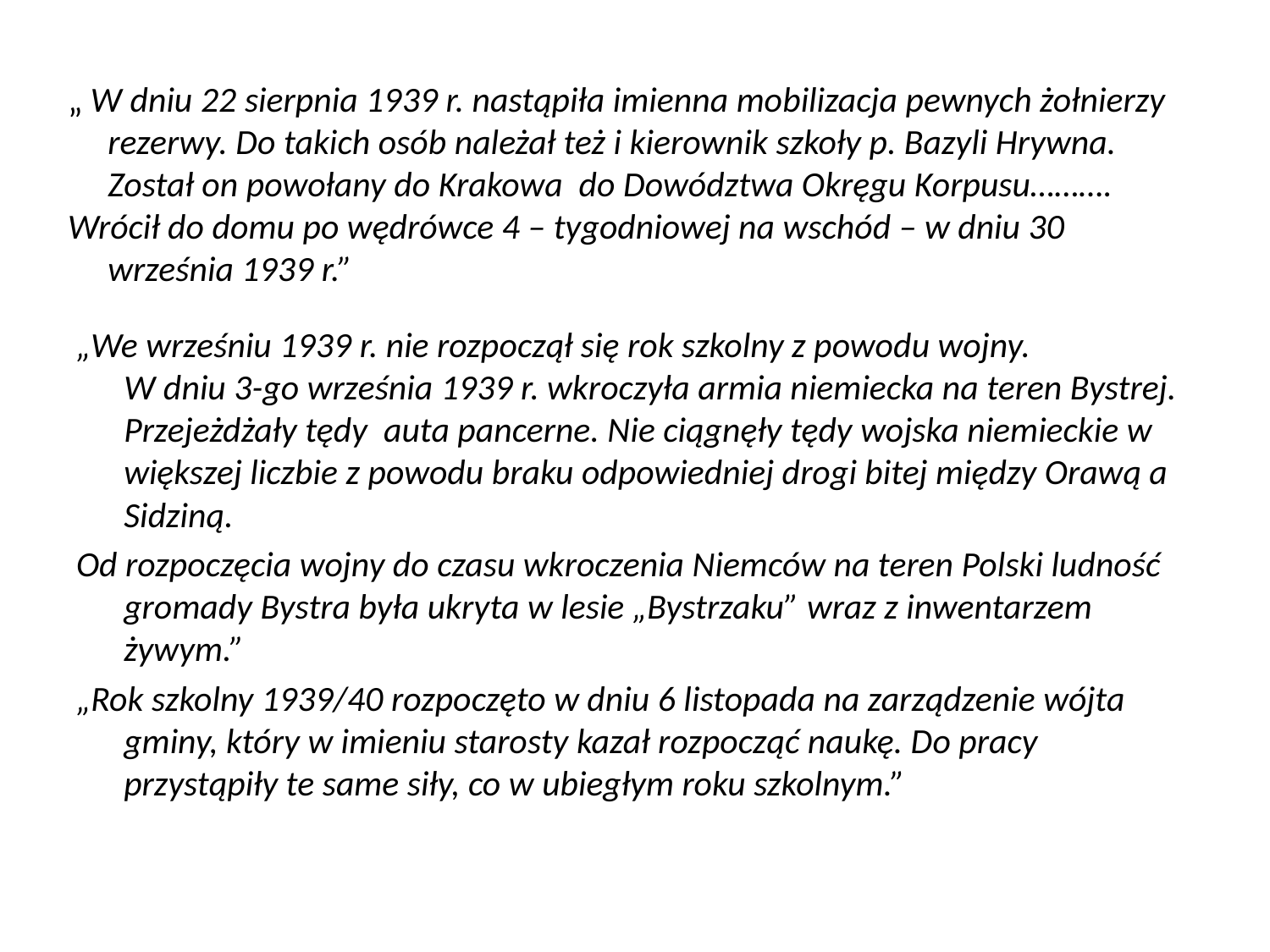

# „ W dniu 22 sierpnia 1939 r. nastąpiła imienna mobilizacja pewnych żołnierzy rezerwy. Do takich osób należał też i kierownik szkoły p. Bazyli Hrywna. Został on powołany do Krakowa  do Dowództwa Okręgu Korpusu………. Wrócił do domu po wędrówce 4 – tygodniowej na wschód – w dniu 30 września 1939 r.”
„We wrześniu 1939 r. nie rozpoczął się rok szkolny z powodu wojny.                  W dniu 3-go września 1939 r. wkroczyła armia niemiecka na teren Bystrej. Przejeżdżały tędy  auta pancerne. Nie ciągnęły tędy wojska niemieckie w większej liczbie z powodu braku odpowiedniej drogi bitej między Orawą a Sidziną.
Od rozpoczęcia wojny do czasu wkroczenia Niemców na teren Polski ludność gromady Bystra była ukryta w lesie „Bystrzaku” wraz z inwentarzem żywym.”
„Rok szkolny 1939/40 rozpoczęto w dniu 6 listopada na zarządzenie wójta gminy, który w imieniu starosty kazał rozpocząć naukę. Do pracy przystąpiły te same siły, co w ubiegłym roku szkolnym.”